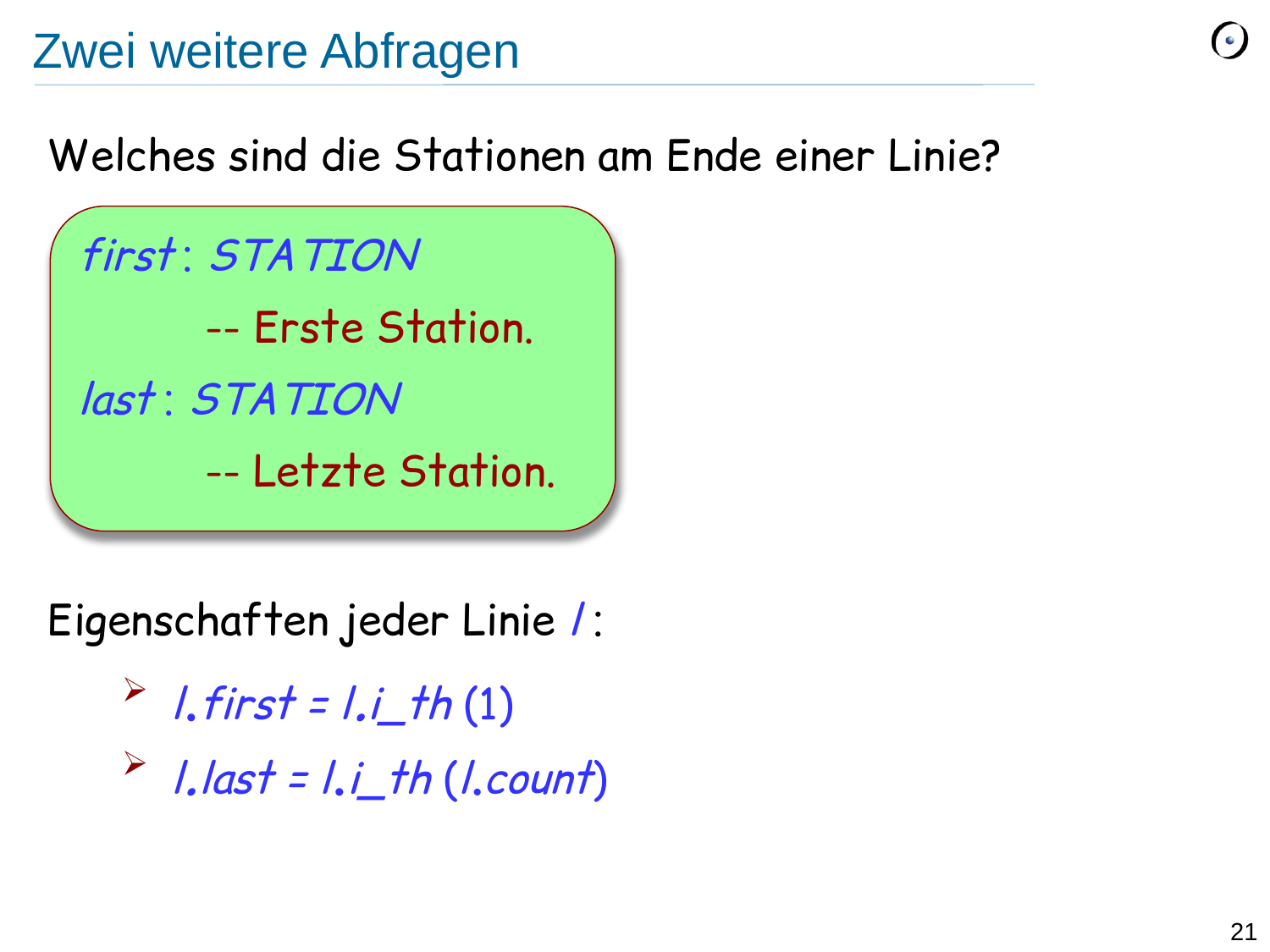

# Zwei weitere Abfragen
Welches sind die Stationen am Ende einer Linie?

Eigenschaften jeder Linie l :
l.first = l.i_th (1)
l.last = l.i_th (l.count)
first : STATION
	-- Erste Station.
last : STATION
	-- Letzte Station.